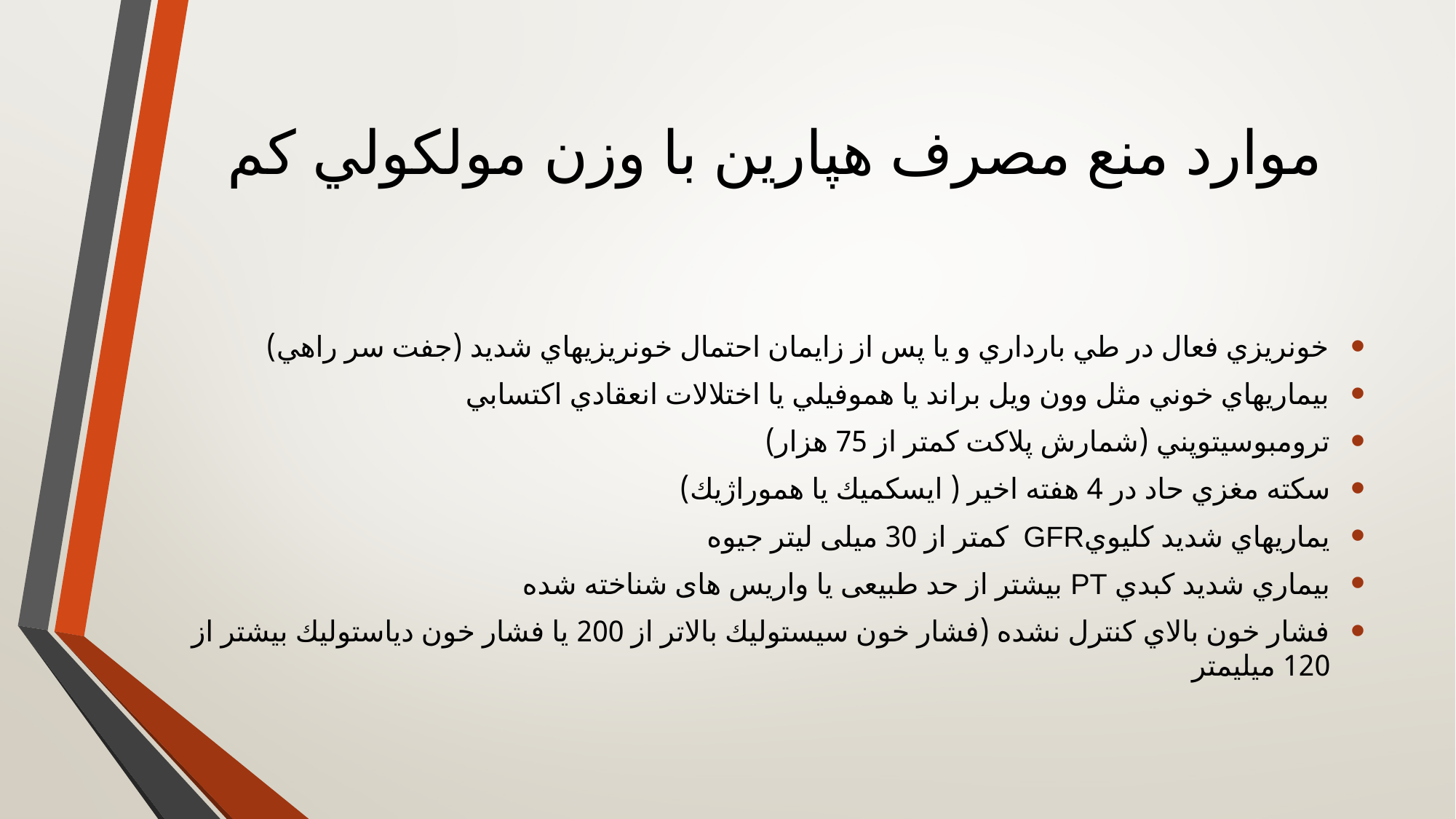

# موارد منع مصرف هپارين با وزن مولكولي كم
خونريزي فعال در طي بارداري و يا پس از زايمان احتمال خونريزيهاي شديد (جفت سر راهي)
بيماريهاي خوني مثل وون ويل براند يا هموفيلي يا اختلالات انعقادي اكتسابي
ترومبوسيتوپني (شمارش پلاكت كمتر از 75 هزار)
سكته مغزي حاد در 4 هفته اخير ( ايسكميك يا هموراژيك)
يماريهاي شديد كليويGFR  کمتر از 30 میلی لیتر جیوه
بيماري شديد كبدي PT بیشتر از حد طبیعی یا واریس های شناخته شده
فشار خون بالاي كنترل نشده (فشار خون سيستوليك بالاتر از 200 يا فشار خون دياستوليك بيشتر از 120 ميليمتر